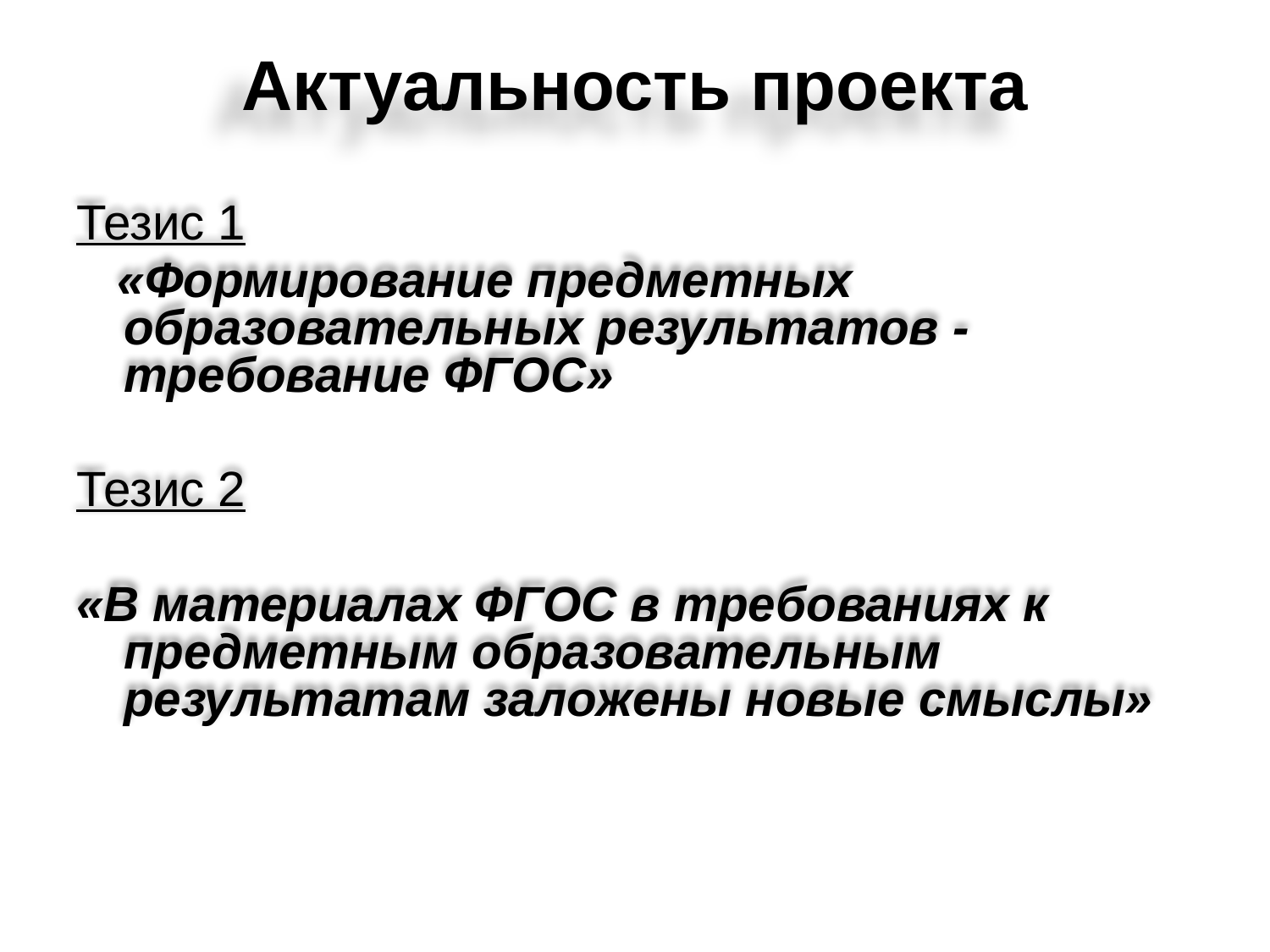

# Актуальность проекта

Тезис 1
   «Формирование предметных образовательных результатов - требование ФГОС»

Тезис 2

«В материалах ФГОС в требованиях к предметным образовательным результатам заложены новые смыслы»